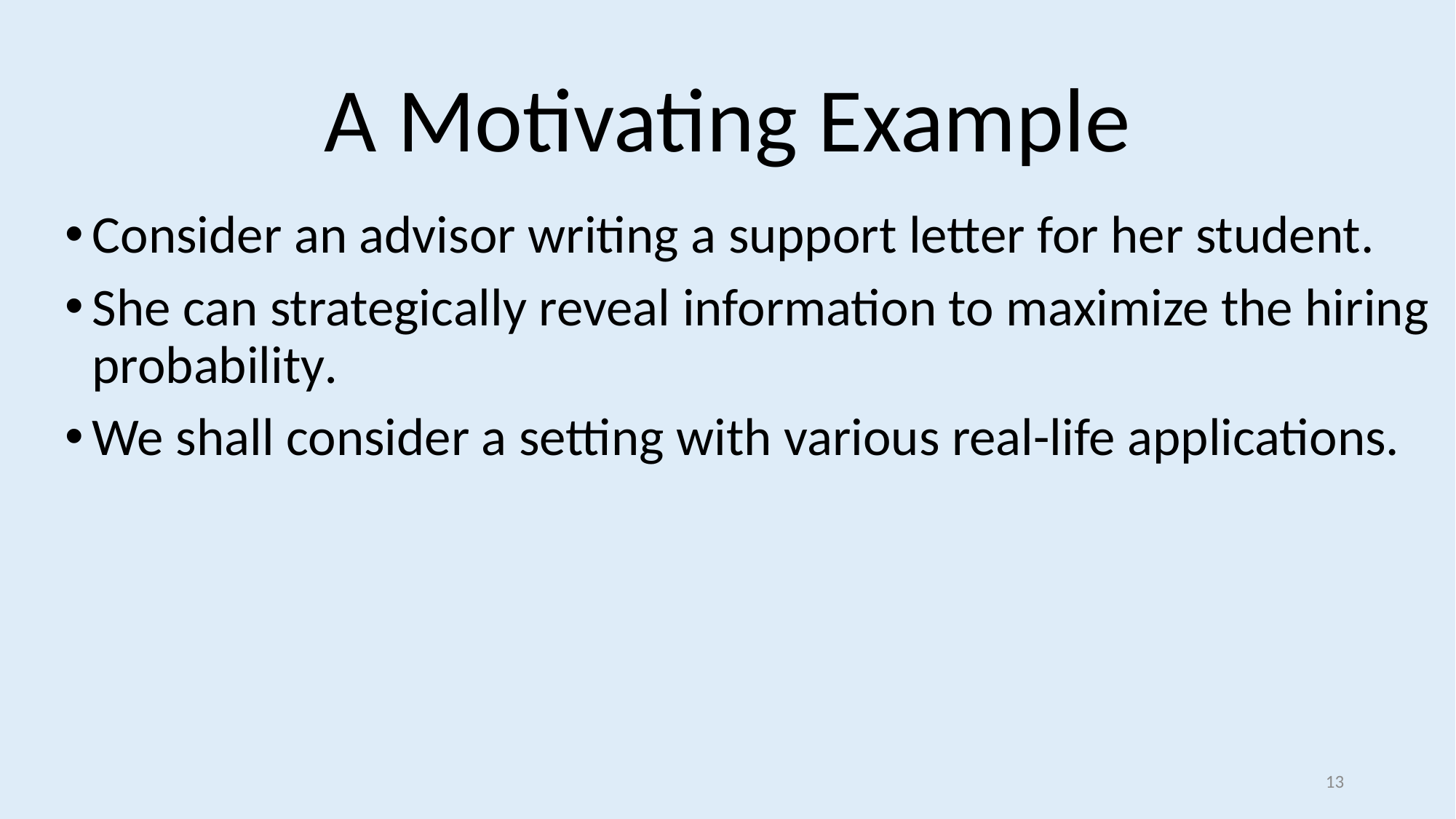

# A Motivating Example
Consider an advisor writing a support letter for her student.
She can strategically reveal information to maximize the hiring probability.
We shall consider a setting with various real-life applications.
13